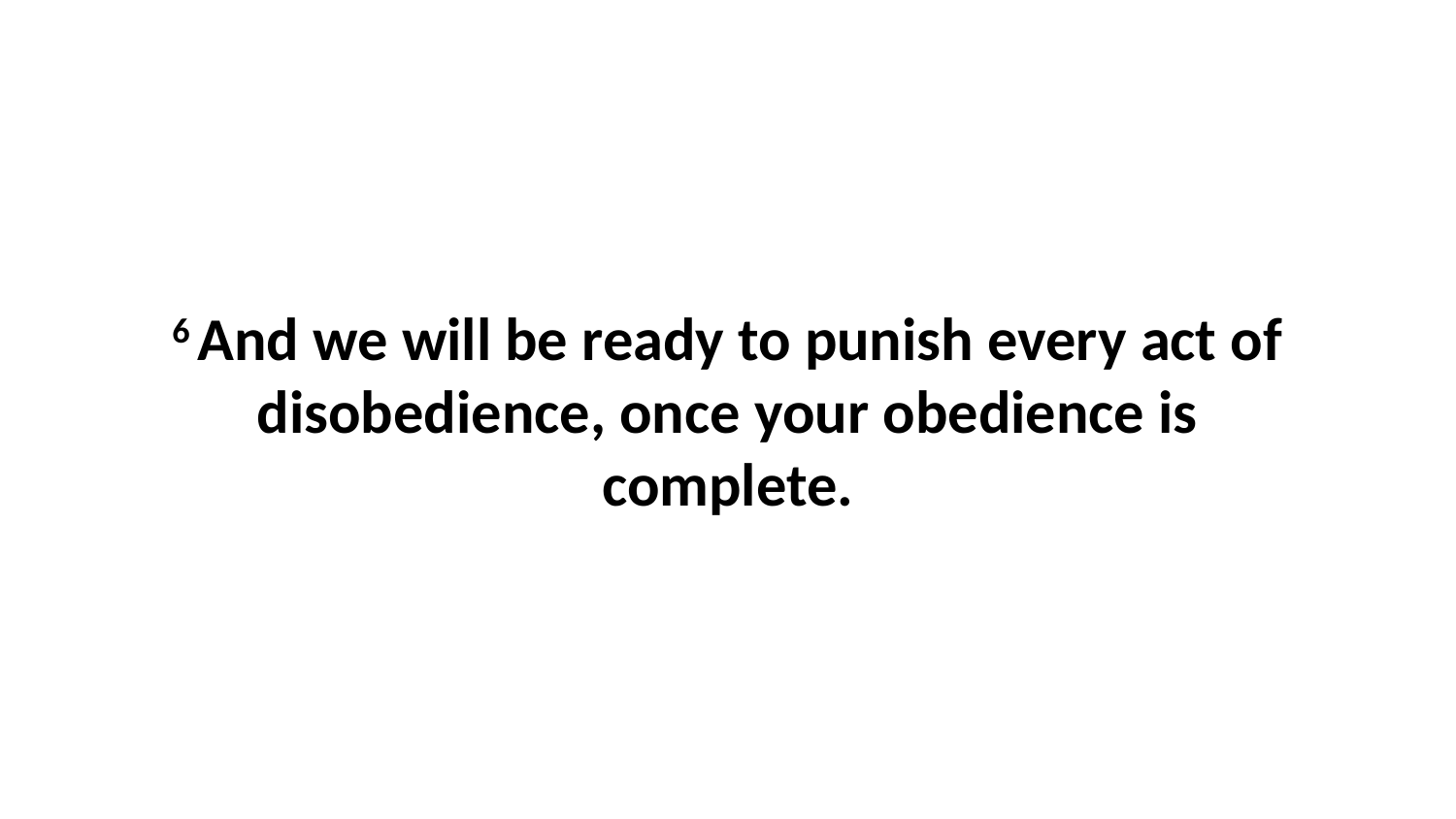

6 And we will be ready to punish every act of disobedience, once your obedience is complete.